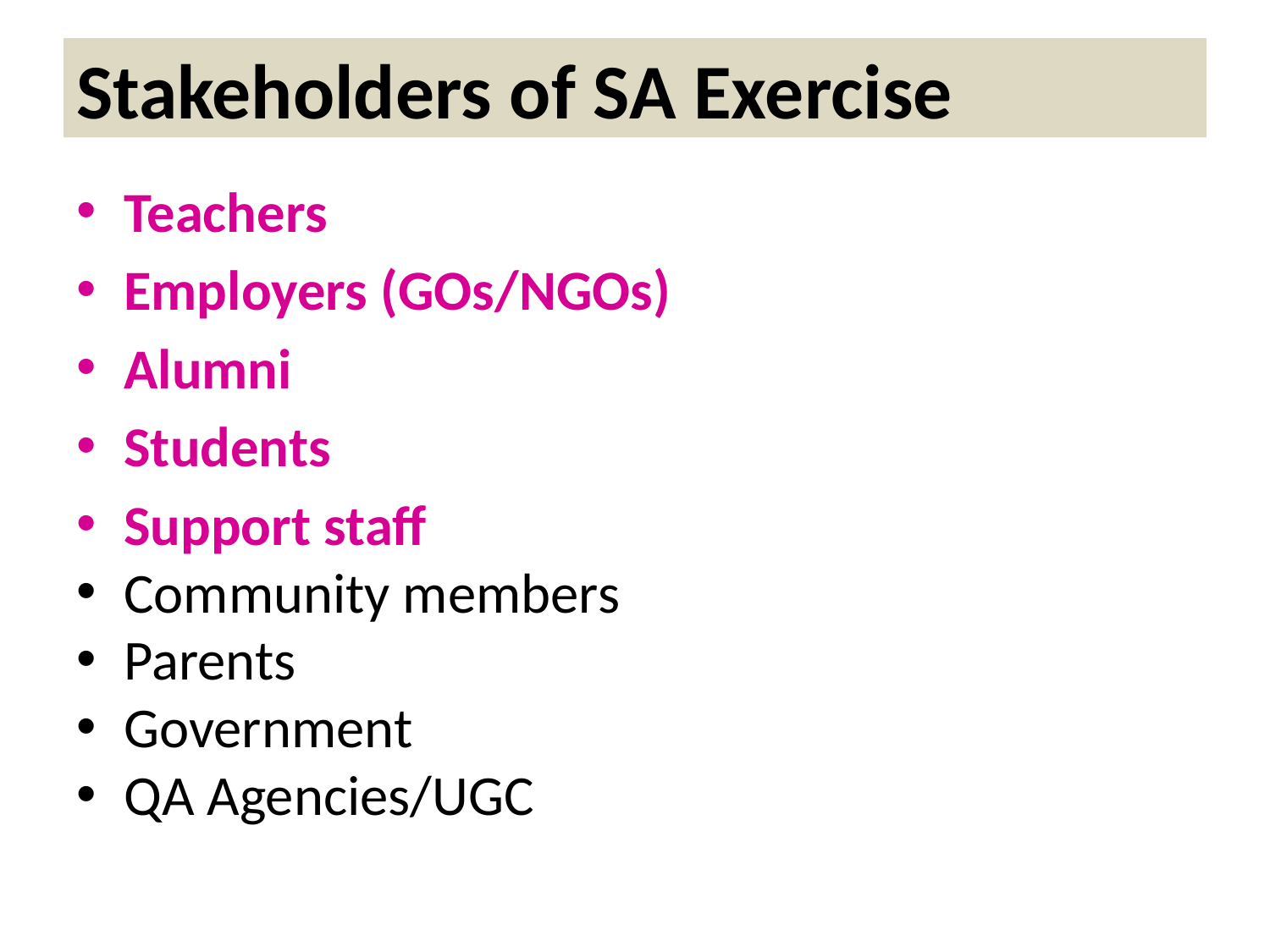

# Stakeholders of SA Exercise
Teachers
Employers (GOs/NGOs)
Alumni
Students
Support staff
Community members
Parents
Government
QA Agencies/UGC